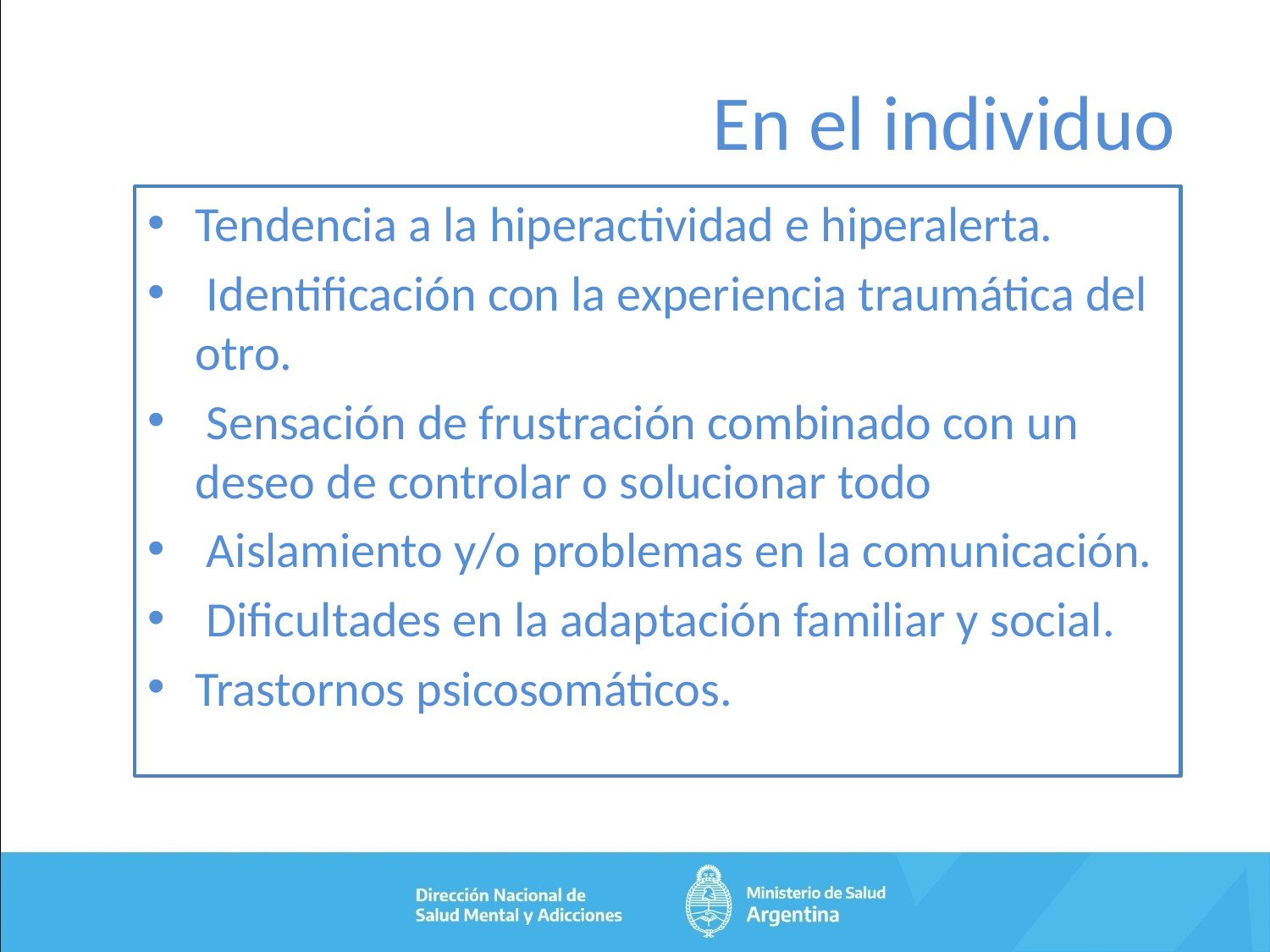

# En el individuo
Tendencia a la hiperactividad e hiperalerta.
 Identificación con la experiencia traumática del otro.
 Sensación de frustración combinado con un deseo de controlar o solucionar todo
 Aislamiento y/o problemas en la comunicación.
 Dificultades en la adaptación familiar y social.
Trastornos psicosomáticos.